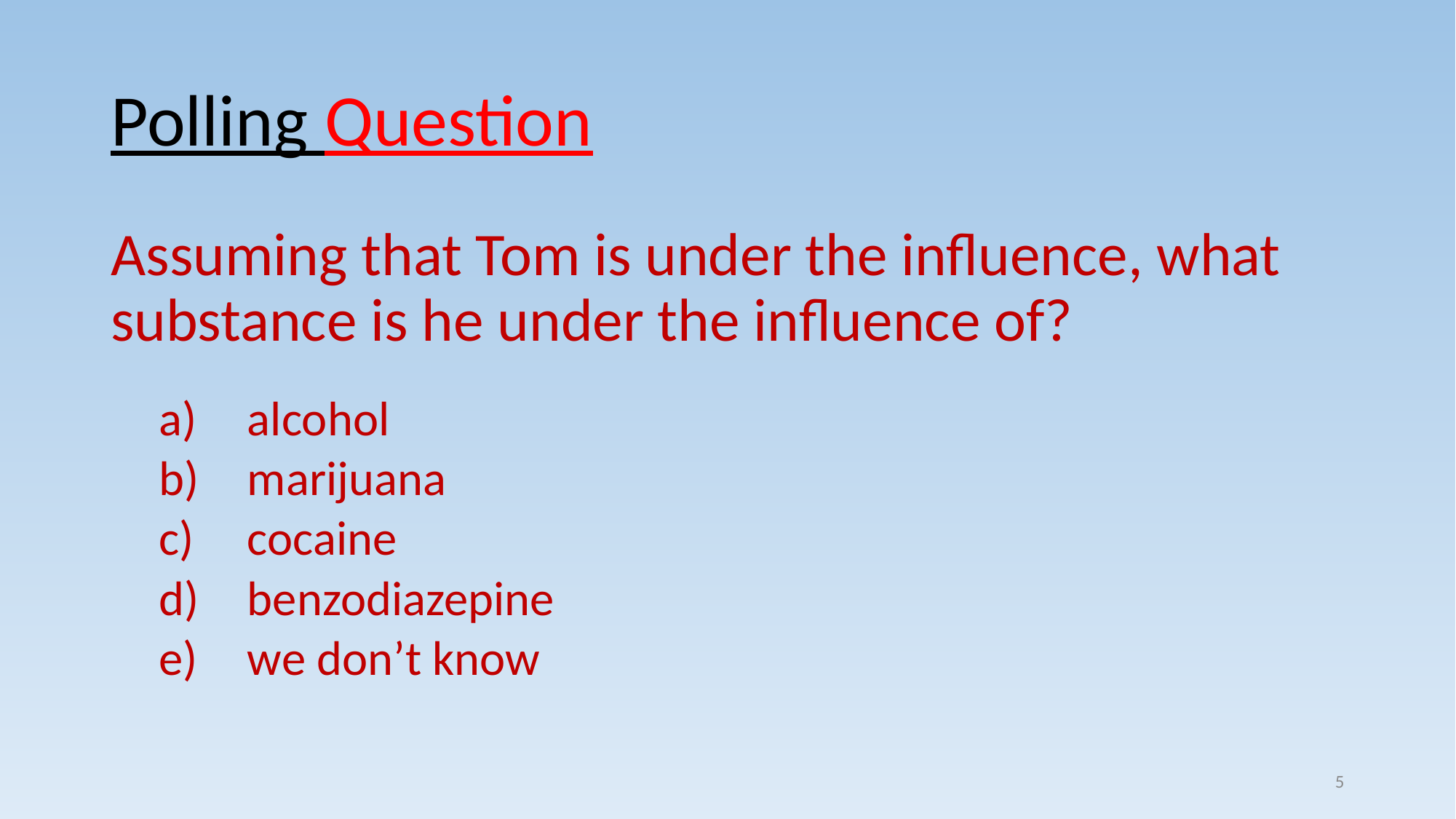

# Polling Question
Assuming that Tom is under the influence, what substance is he under the influence of?

alcohol
marijuana
cocaine
benzodiazepine
we don’t know

5